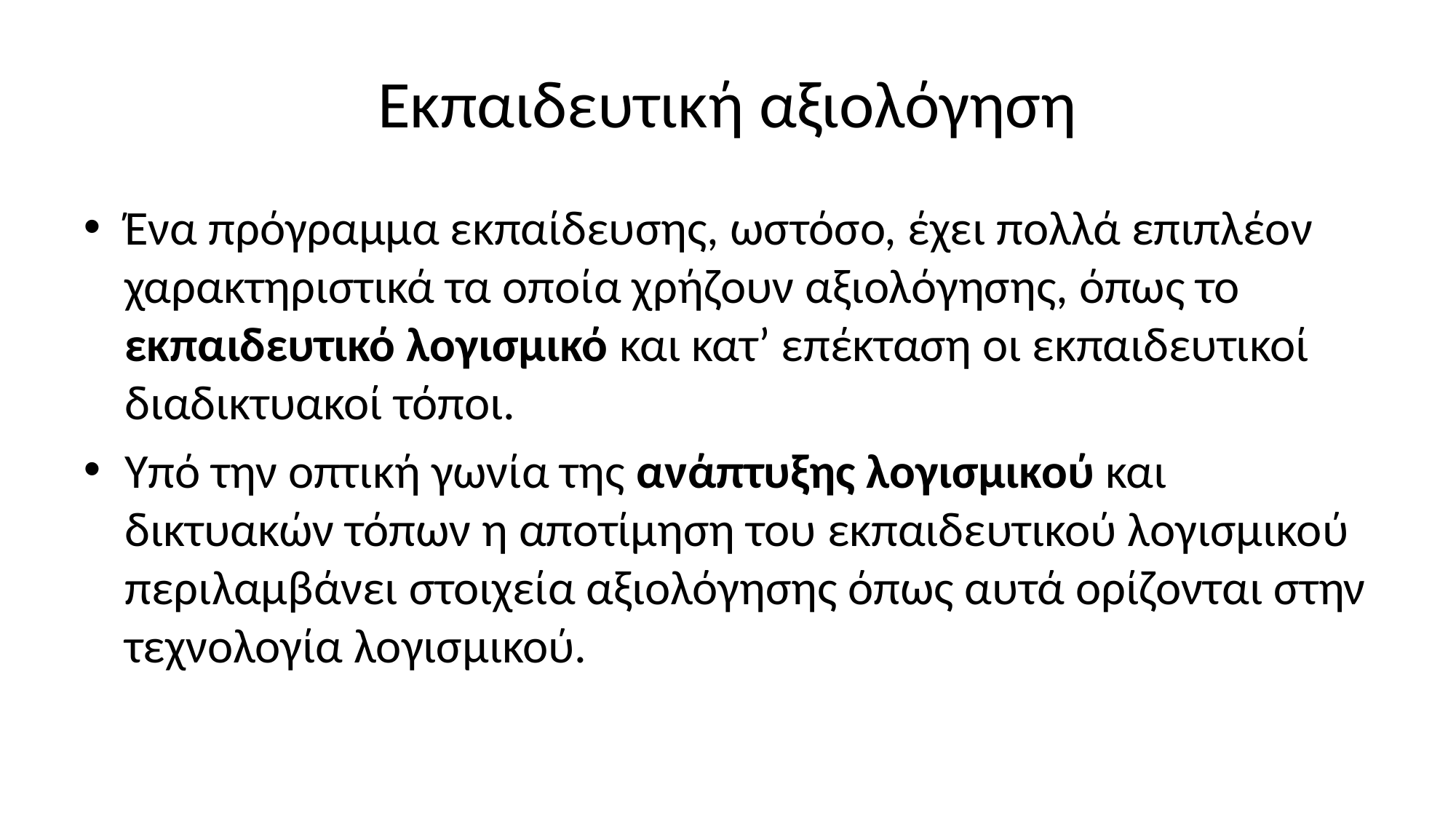

# Εκπαιδευτική αξιολόγηση
Ένα πρόγραμμα εκπαίδευσης, ωστόσο, έχει πολλά επιπλέον χαρακτηριστικά τα οποία χρήζουν αξιολόγησης, όπως το εκπαιδευτικό λογισμικό και κατ’ επέκταση οι εκπαιδευτικοί διαδικτυακοί τόποι.
Yπό την οπτική γωνία της ανάπτυξης λογισμικού και δικτυακών τόπων η αποτίμηση του εκπαιδευτικού λογισμικού περιλαμβάνει στοιχεία αξιολόγησης όπως αυτά ορίζονται στην τεχνολογία λογισμικού.